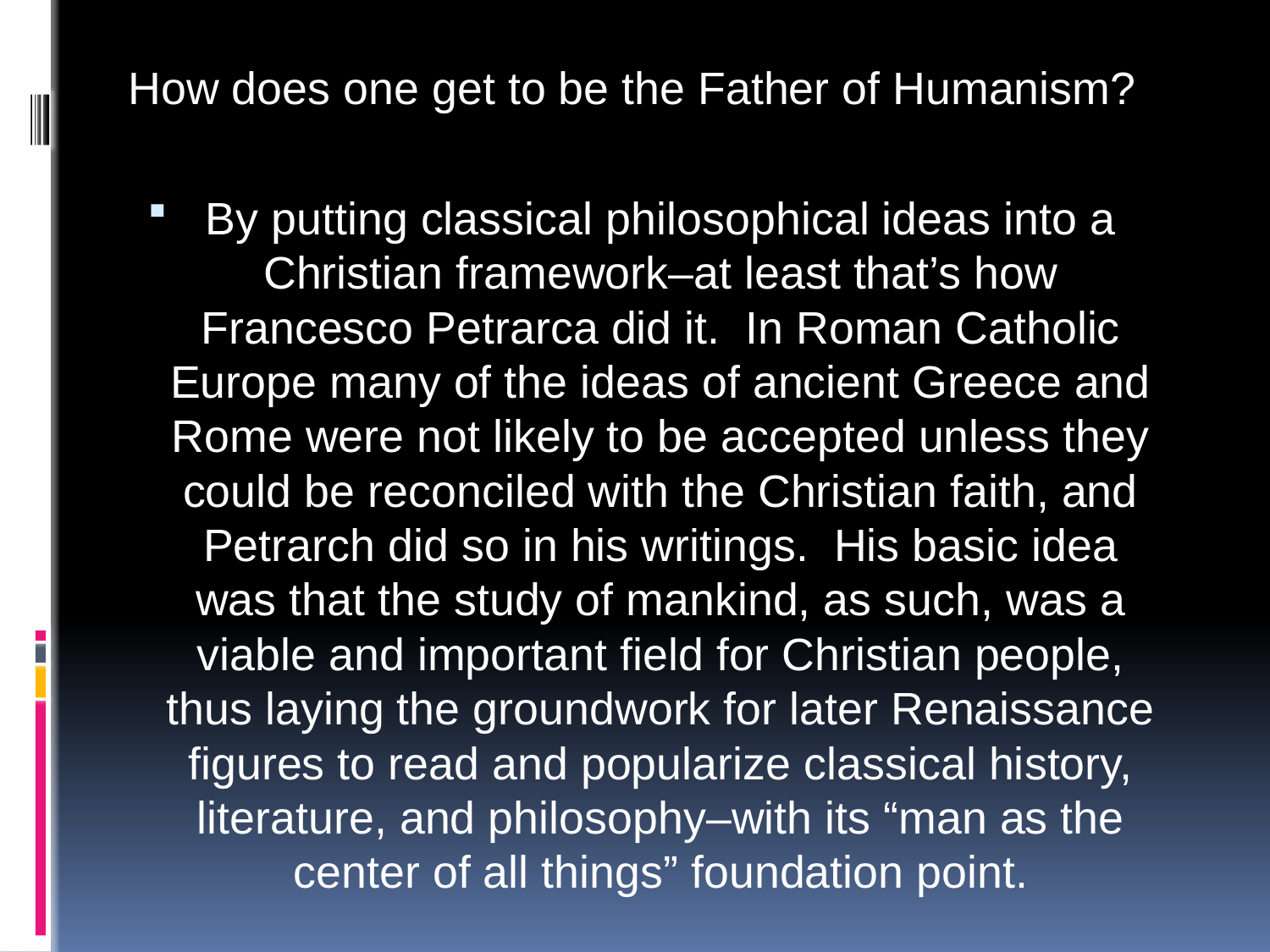

How does one get to be the Father of Humanism?

By putting classical philosophical ideas into a Christian framework–at least that’s how Francesco Petrarca did it.  In Roman Catholic Europe many of the ideas of ancient Greece and Rome were not likely to be accepted unless they could be reconciled with the Christian faith, and Petrarch did so in his writings.  His basic idea was that the study of mankind, as such, was a viable and important field for Christian people, thus laying the groundwork for later Renaissance figures to read and popularize classical history, literature, and philosophy–with its “man as the center of all things” foundation point.